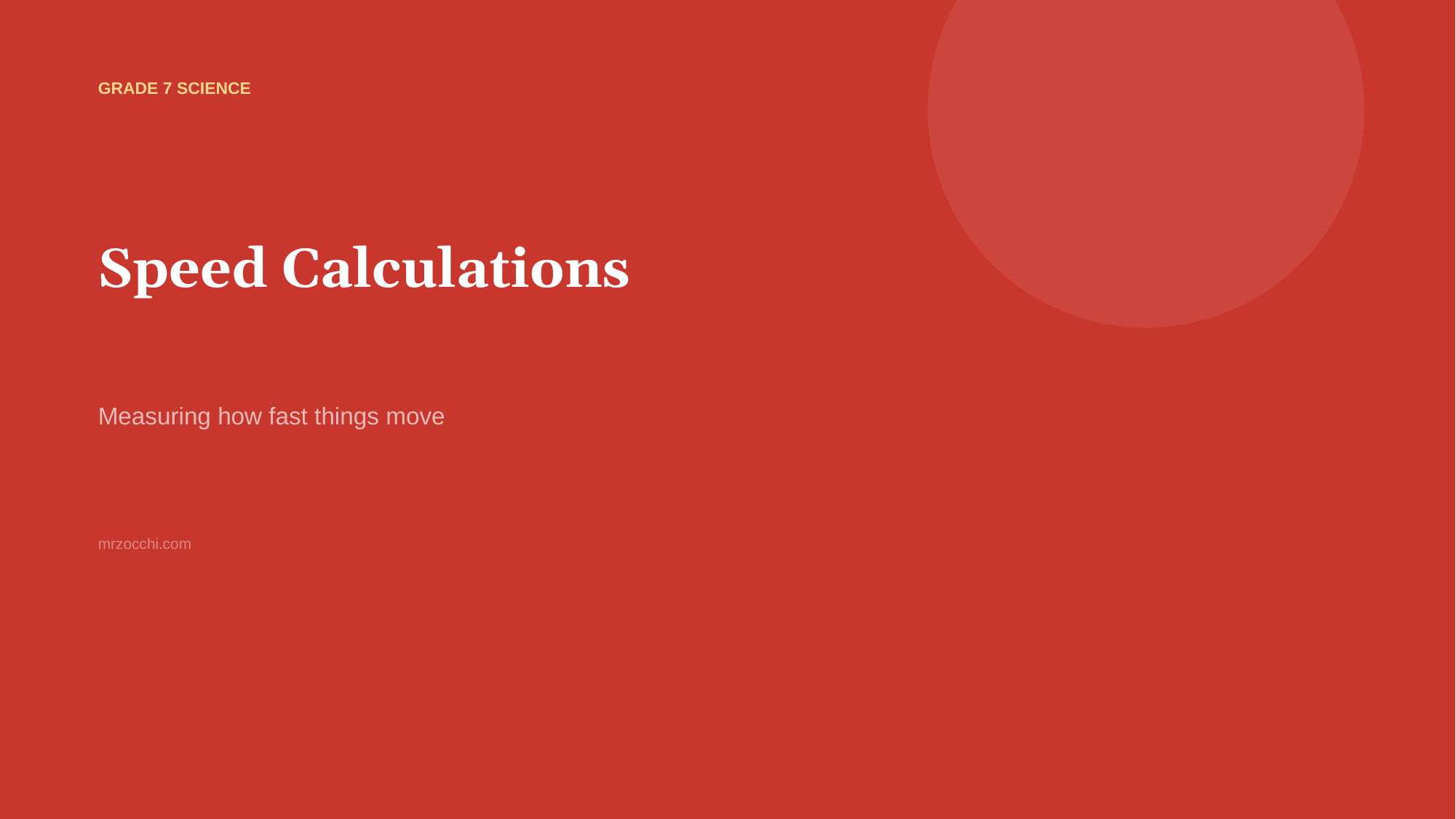

GRADE 7 SCIENCE
Speed Calculations
Measuring how fast things move
mrzocchi.com